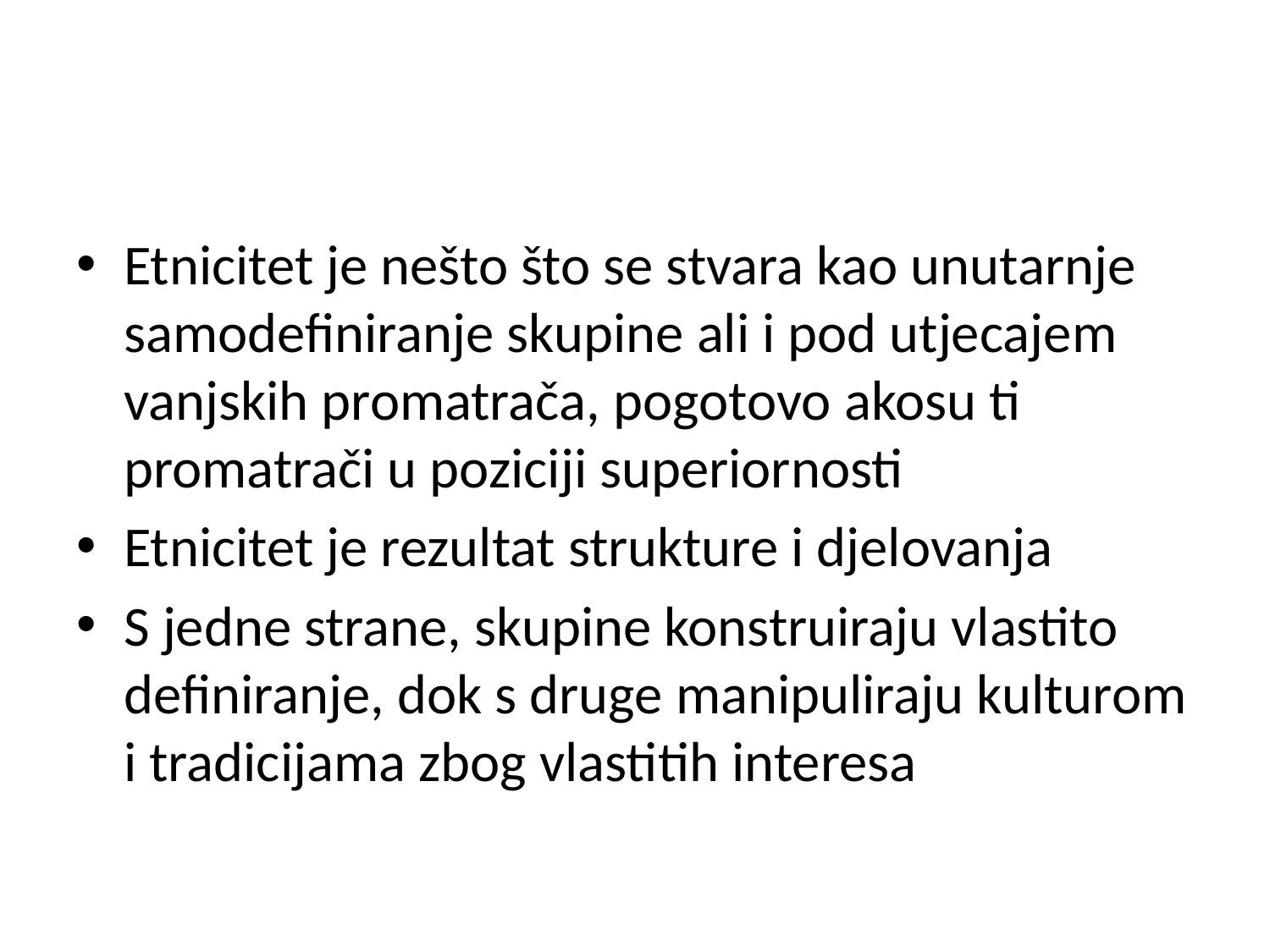

#
Etnicitet je nešto što se stvara kao unutarnje samodefiniranje skupine ali i pod utjecajem vanjskih promatrača, pogotovo akosu ti promatrači u poziciji superiornosti
Etnicitet je rezultat strukture i djelovanja
S jedne strane, skupine konstruiraju vlastito definiranje, dok s druge manipuliraju kulturom i tradicijama zbog vlastitih interesa